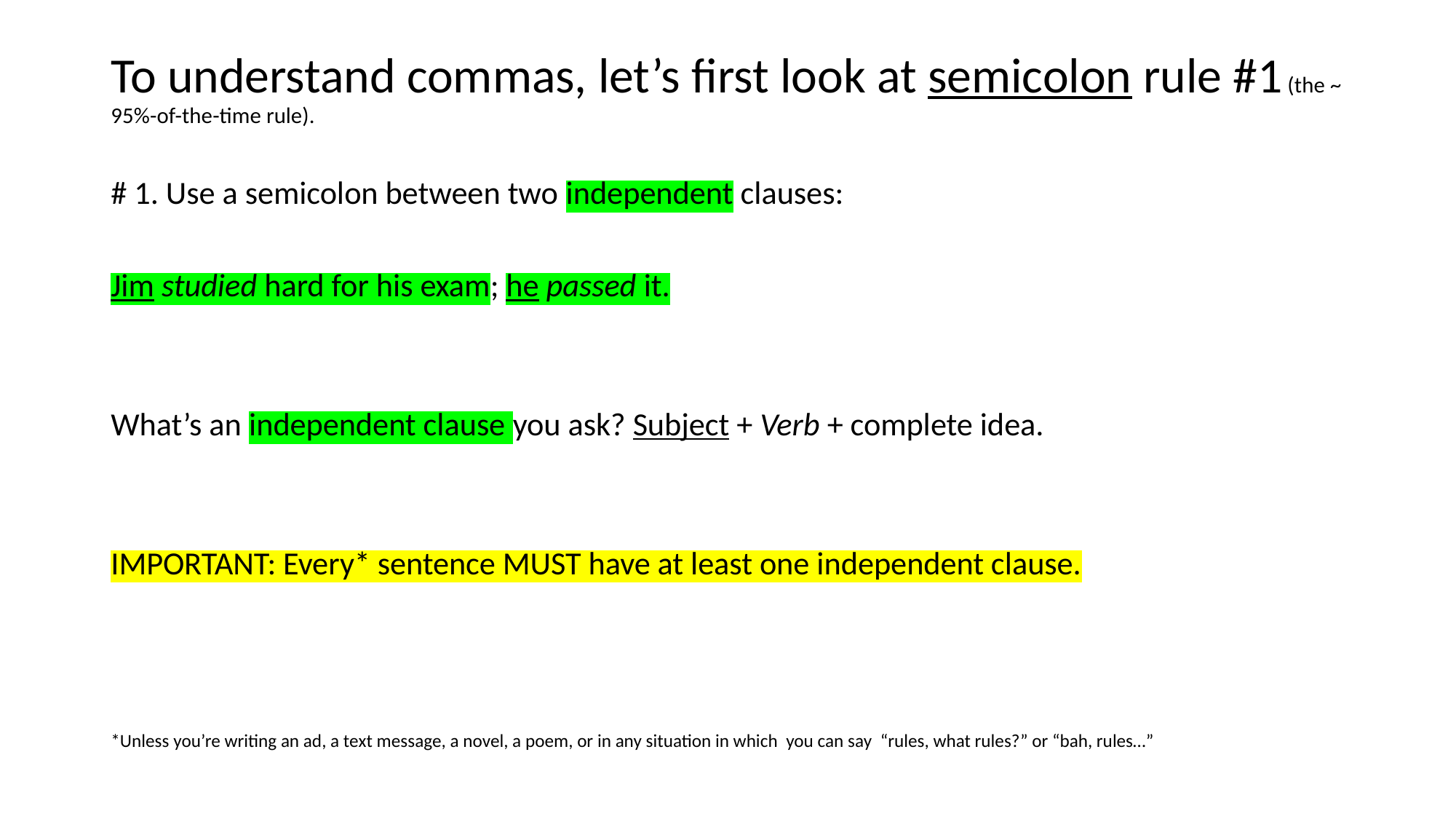

# To understand commas, let’s first look at semicolon rule #1 (the ~ 95%-of-the-time rule).
# 1. Use a semicolon between two independent clauses:

Jim studied hard for his exam; he passed it.

What’s an independent clause you ask? Subject + Verb + complete idea.

IMPORTANT: Every* sentence MUST have at least one independent clause.

*Unless you’re writing an ad, a text message, a novel, a poem, or in any situation in which  you can say  “rules, what rules?” or “bah, rules…”